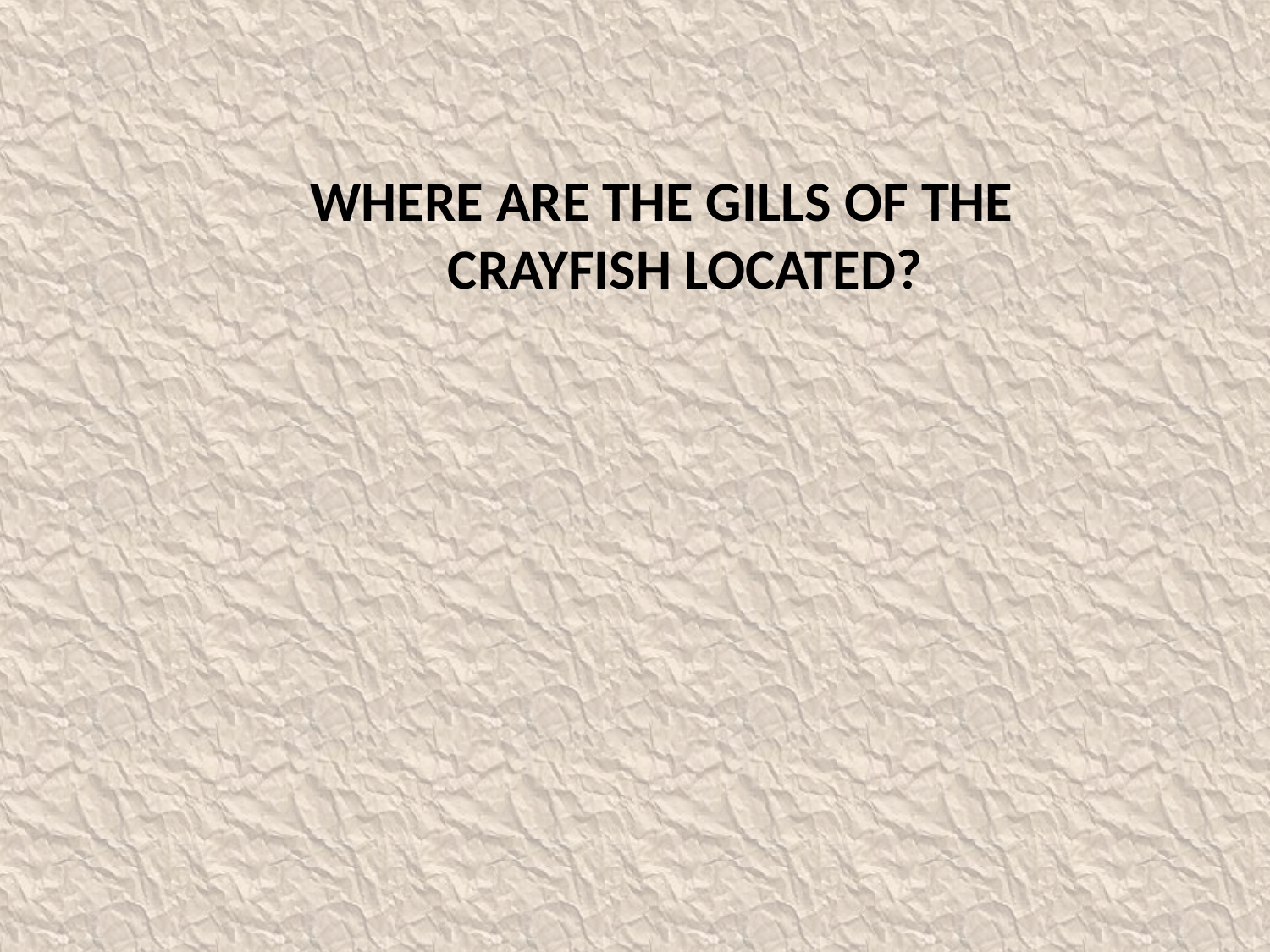

Where are the gills of the crayfish located?